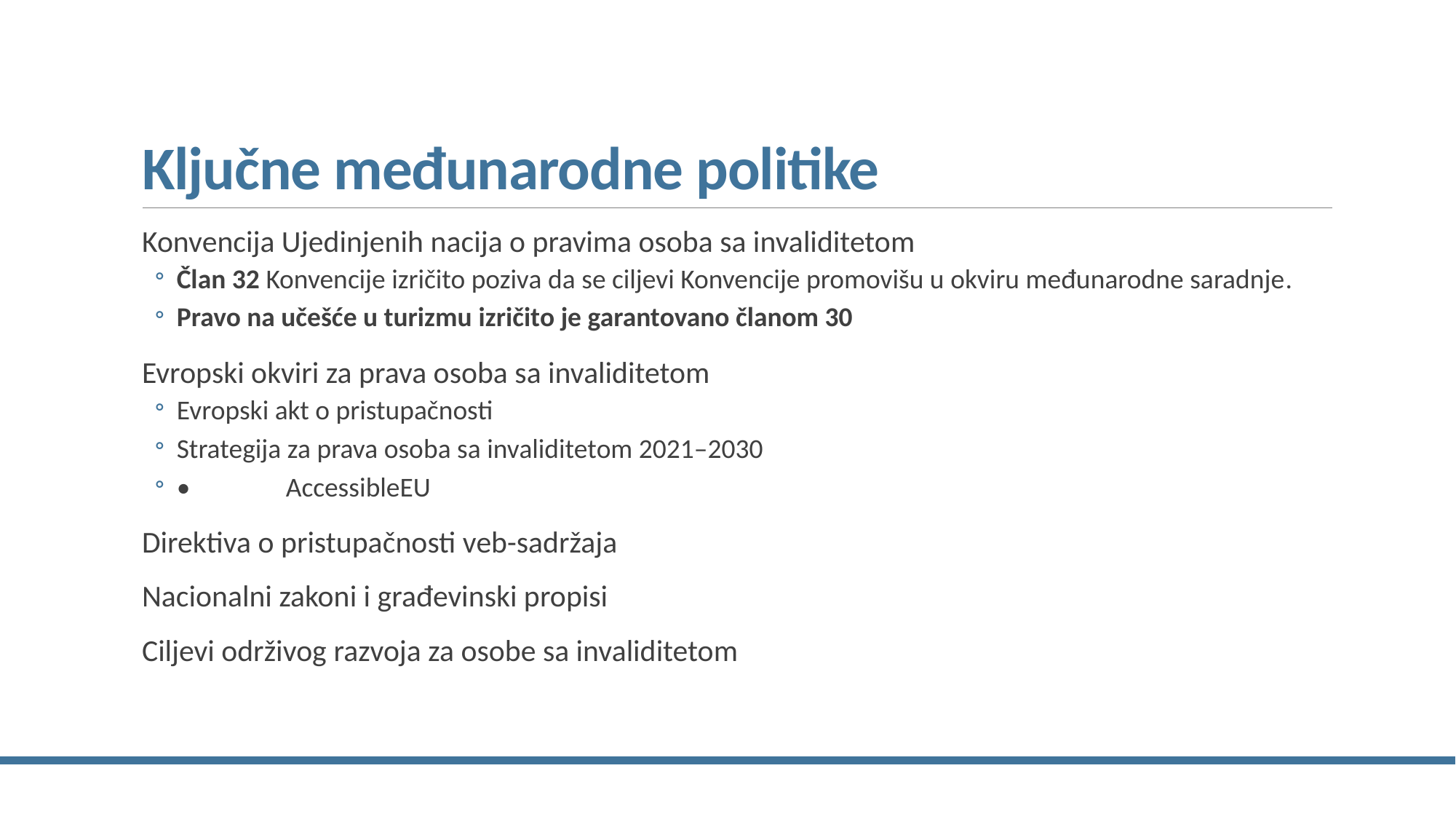

# Ključne međunarodne politike
Konvencija Ujedinjenih nacija o pravima osoba sa invaliditetom
Član 32 Konvencije izričito poziva da se ciljevi Konvencije promovišu u okviru međunarodne saradnje.
Pravo na učešće u turizmu izričito je garantovano članom 30
Evropski okviri za prava osoba sa invaliditetom
Evropski akt o pristupačnosti
Strategija za prava osoba sa invaliditetom 2021–2030
•	AccessibleEU
Direktiva o pristupačnosti veb-sadržaja
Nacionalni zakoni i građevinski propisi
Ciljevi održivog razvoja za osobe sa invaliditetom